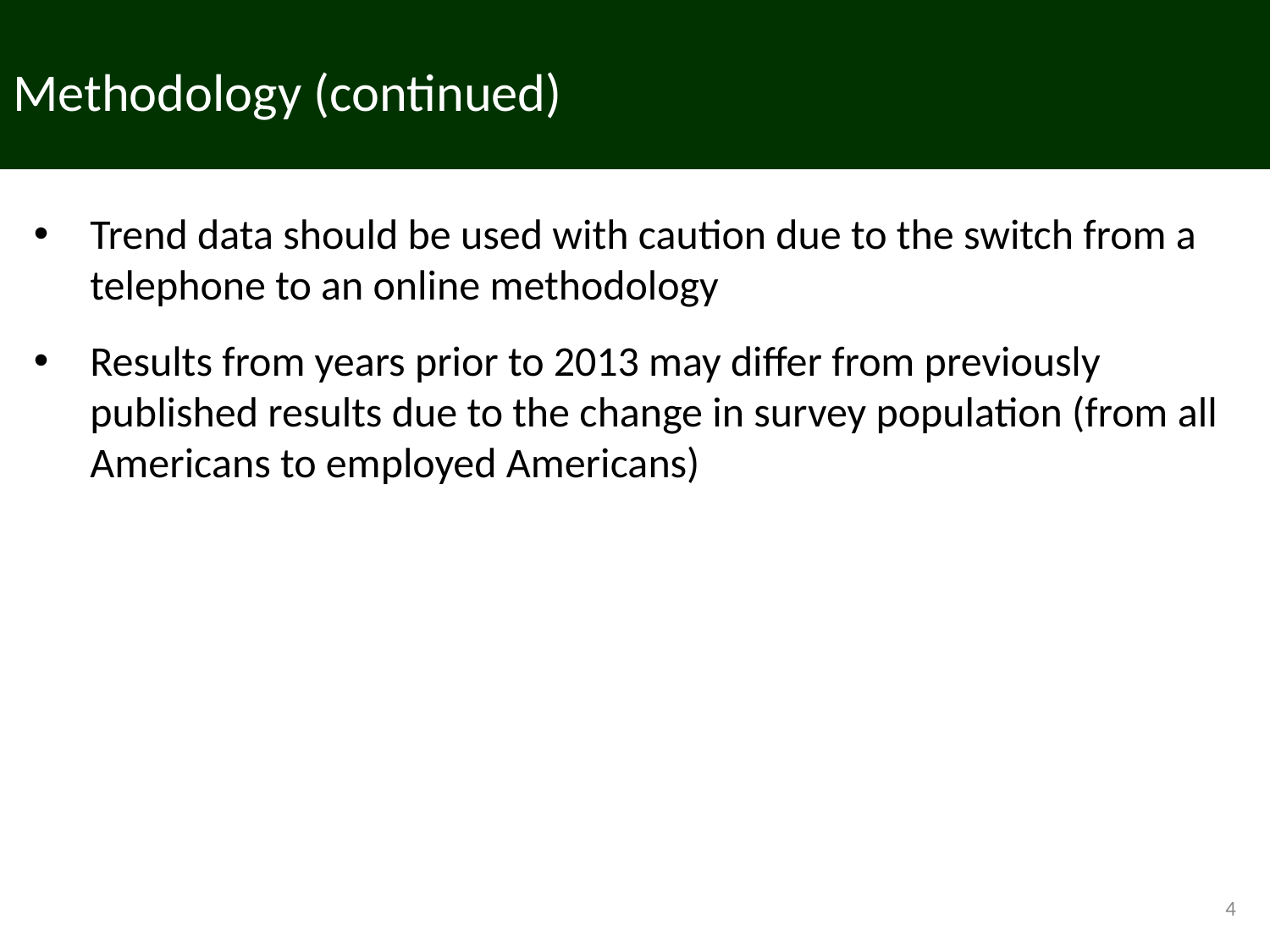

# Methodology (continued)
Trend data should be used with caution due to the switch from a telephone to an online methodology
Results from years prior to 2013 may differ from previously published results due to the change in survey population (from all Americans to employed Americans)

4